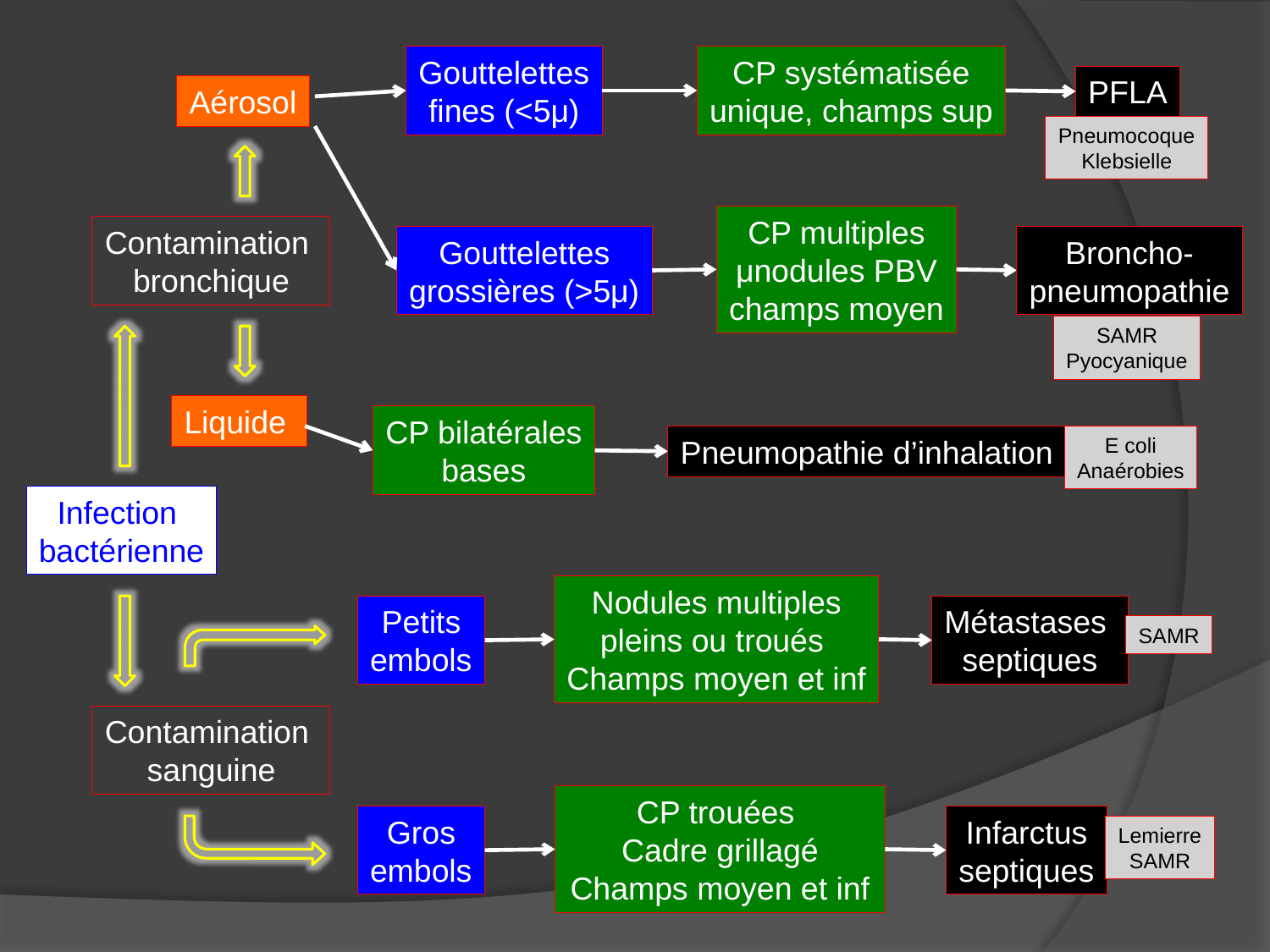

Gouttelettes
fines (<5μ)
CP systématisée
unique, champs sup
PFLA
Pneumocoque
Klebsielle
Aérosol

CP multiples
μnodules PBV
champs moyen
Contamination
bronchique
Gouttelettes
grossières (>5μ)
Broncho-
pneumopathie
SAMR
Pyocyanique

Liquide
CP bilatérales
bases
Pneumopathie d’inhalation
E coli
Anaérobies
Infection
bactérienne
Nodules multiples
pleins ou troués
Champs moyen et inf

Petits
embols
Métastases
septiques
SAMR

Contamination
sanguine
CP trouées
Cadre grillagé
Champs moyen et inf
Gros
embols
Infarctus
septiques
Lemierre
SAMR